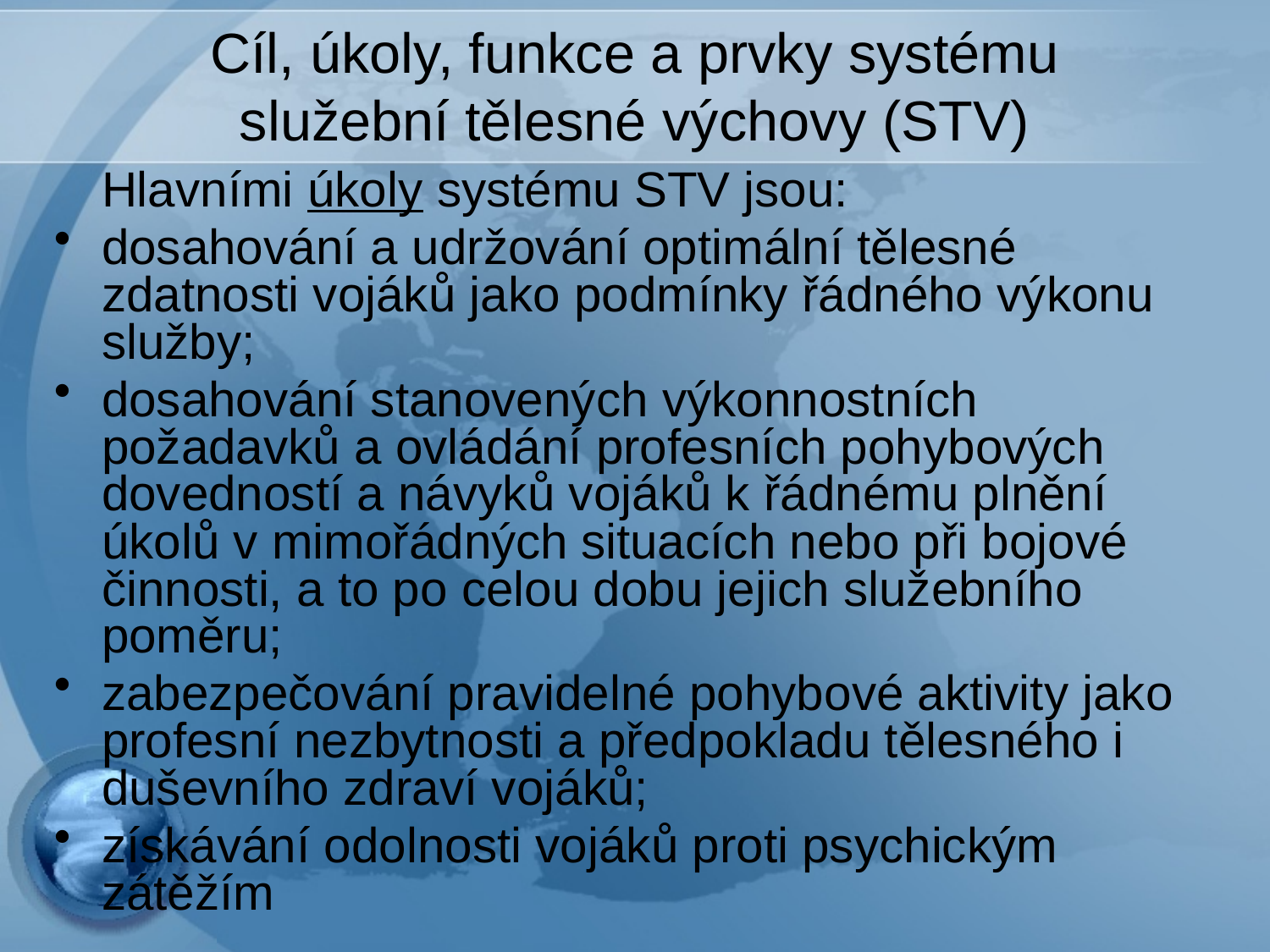

# Cíl, úkoly, funkce a prvky systému služební tělesné výchovy (STV)
	Hlavními úkoly systému STV jsou:
dosahování a udržování optimální tělesné zdatnosti vojáků jako podmínky řádného výkonu služby;
dosahování stanovených výkonnostních požadavků a ovládání profesních pohybových dovedností a návyků vojáků k řádnému plnění úkolů v mimořádných situacích nebo při bojové činnosti, a to po celou dobu jejich služebního poměru;
zabezpečování pravidelné pohybové aktivity jako profesní nezbytnosti a předpokladu tělesného i duševního zdraví vojáků;
získávání odolnosti vojáků proti psychickým zátěžím